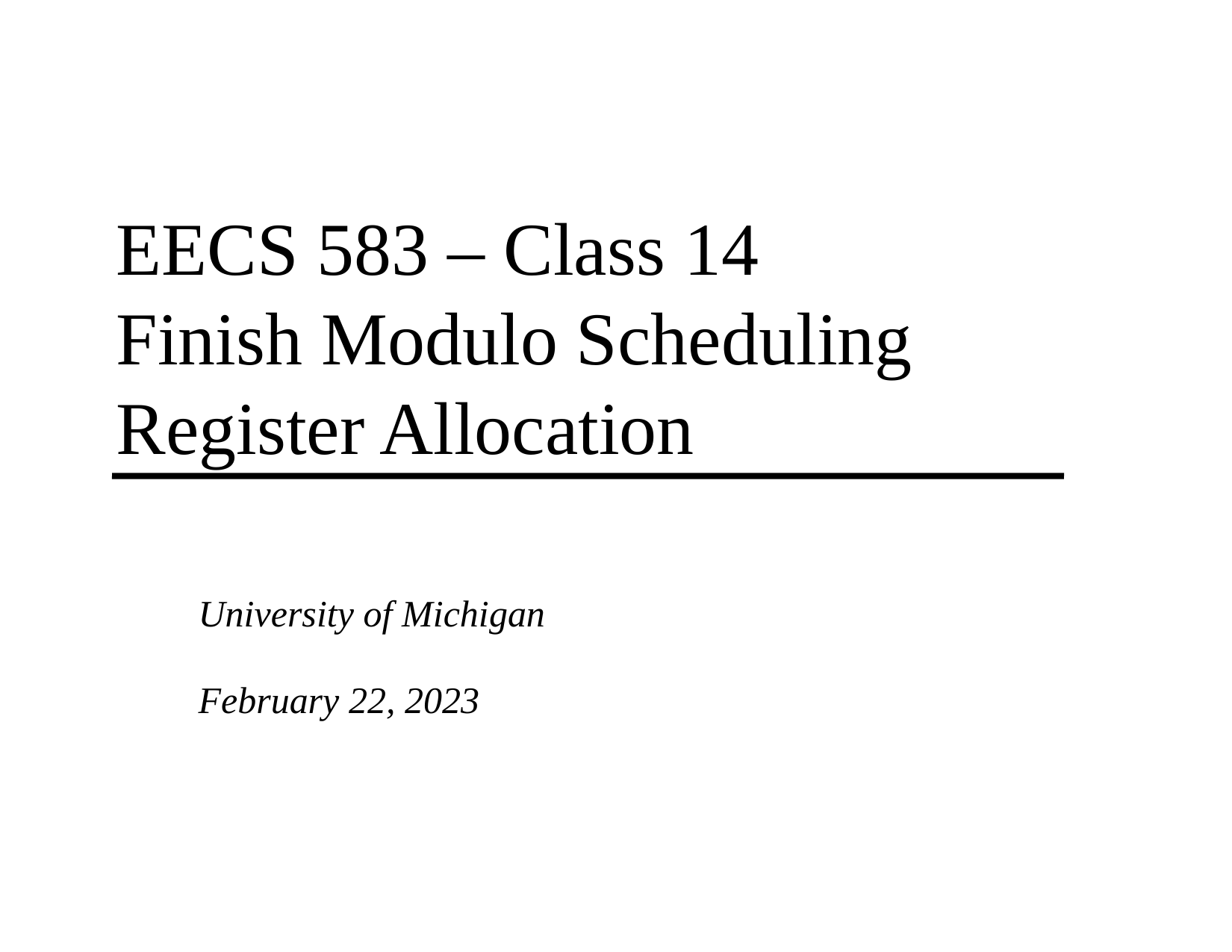

# EECS 583 – Class 14 Finish Modulo Scheduling Register Allocation

University of Michigan

February 22, 2023